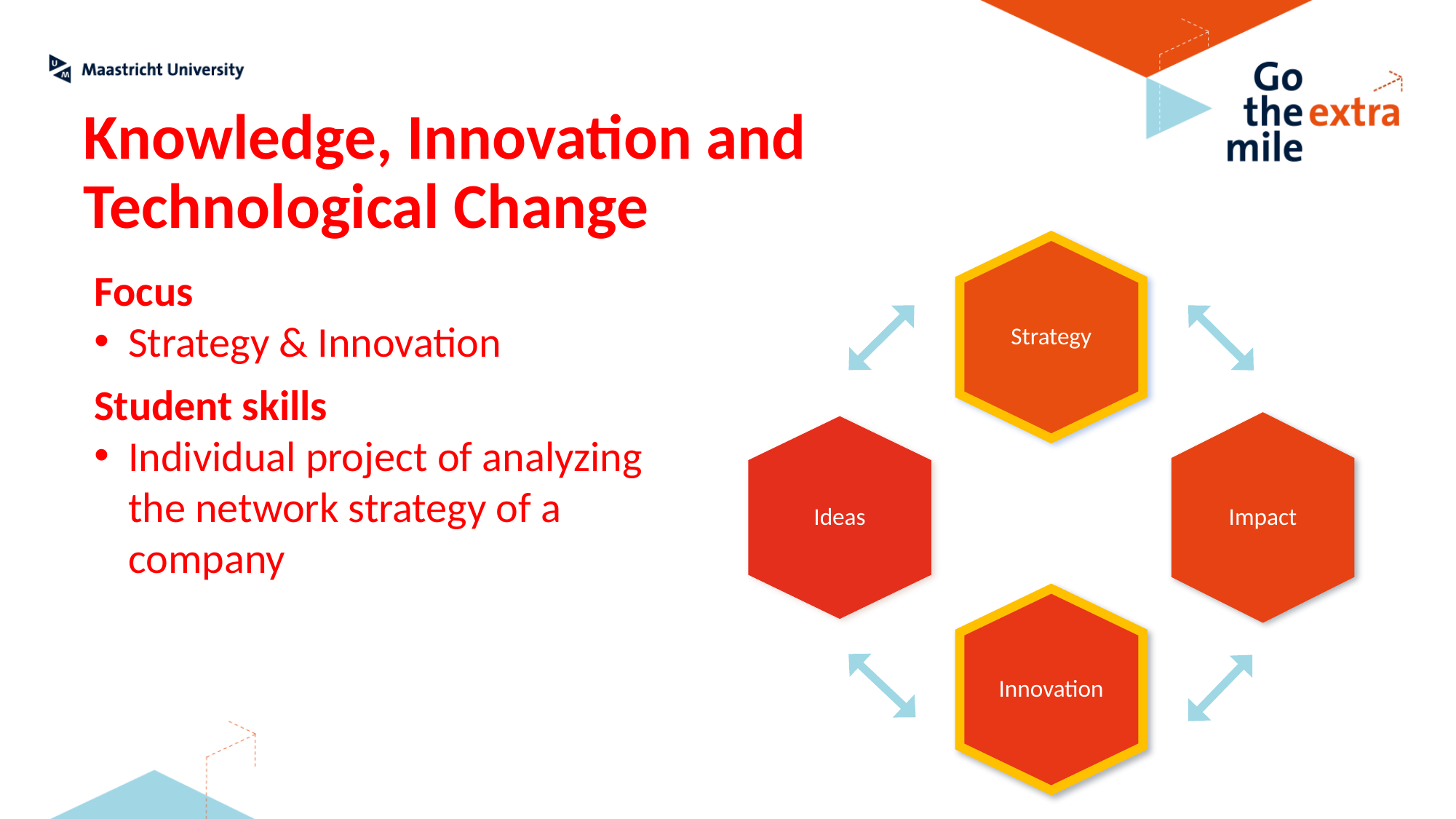

Knowledge, Innovation and Technological Change
Strategy

Impact
Ideas

Innovation

Focus
Strategy & Innovation
Student skills
Individual project of analyzing the network strategy of a company